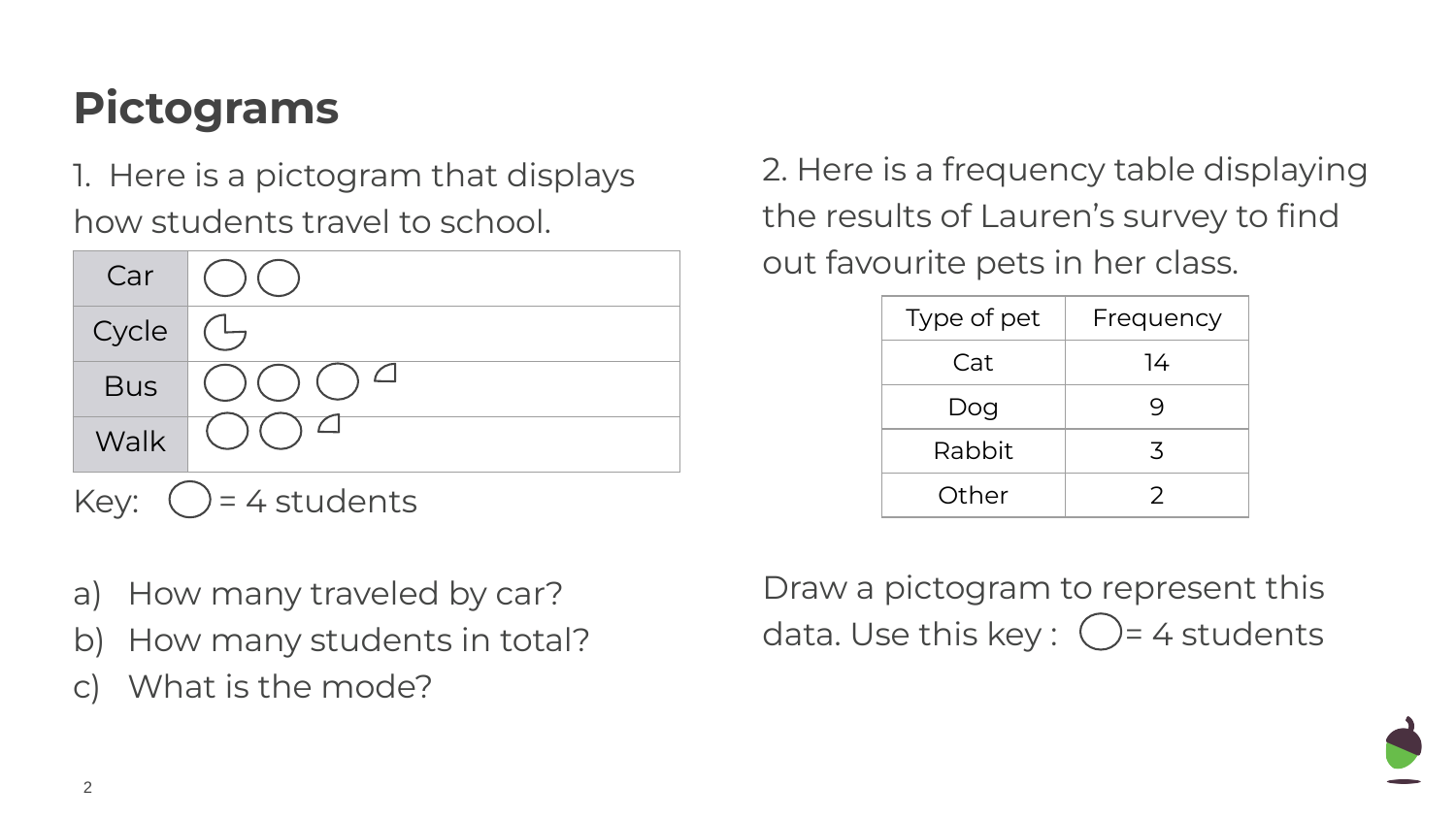

# Pictograms
2. Here is a frequency table displaying the results of Lauren’s survey to find out favourite pets in her class.

Draw a pictogram to represent this data. Use this key :        = 4 students
1.  Here is a pictogram that displays how students travel to school.

Key: 	= 4 students

How many traveled by car?
How many students in total?
What is the mode?

| Car |  |
| --- | --- |
| Cycle |  |
| Bus |  |
| Walk |  |

| Type of pet | Frequency |
| --- | --- |
| Cat | 14 |
| Dog | 9 |
| Rabbit | 3 |
| Other | 2 |

2